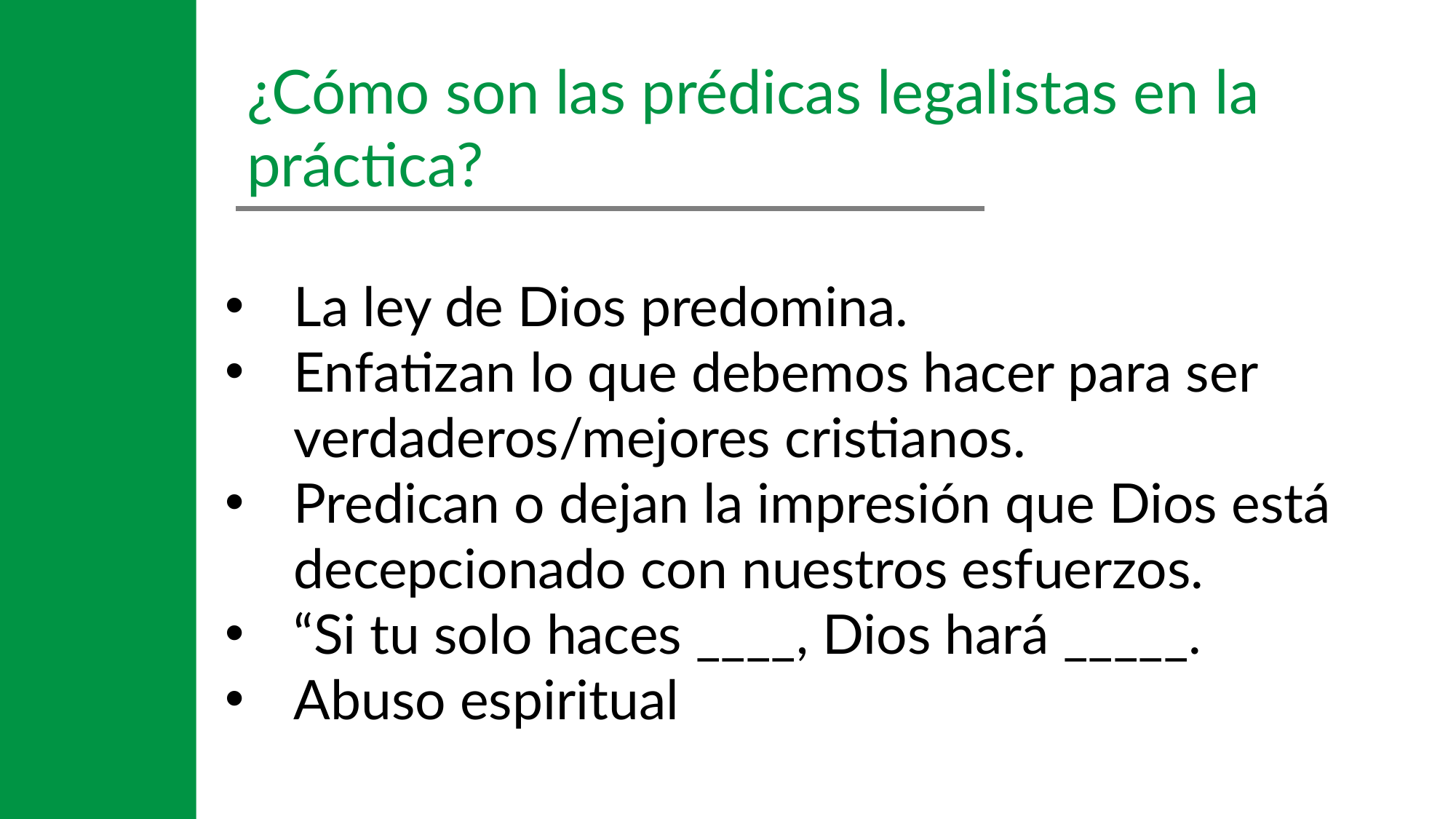

¿Cómo son las prédicas legalistas en la práctica?
La ley de Dios predomina.
Enfatizan lo que debemos hacer para ser verdaderos/mejores cristianos.
Predican o dejan la impresión que Dios está decepcionado con nuestros esfuerzos.
“Si tu solo haces ____, Dios hará _____.
Abuso espiritual